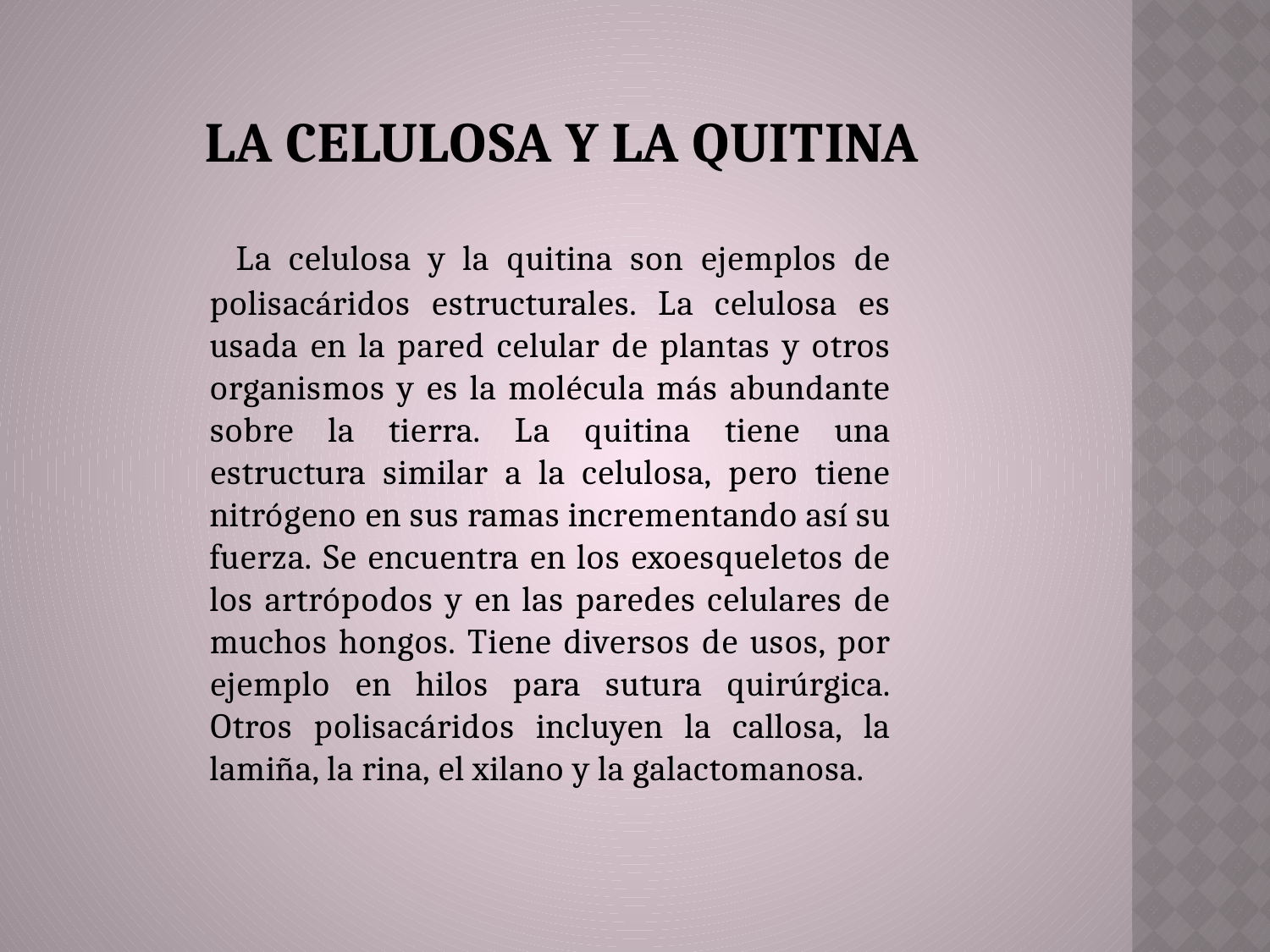

# La celulosa y la quitina
   La celulosa y la quitina son ejemplos de polisacáridos estructurales. La celulosa es usada en la pared celular de plantas y otros organismos y es la molécula más abundante sobre la tierra. La quitina tiene una estructura similar a la celulosa, pero tiene nitrógeno en sus ramas incrementando así su fuerza. Se encuentra en los exoesqueletos de los artrópodos y en las paredes celulares de muchos hongos. Tiene diversos de usos, por ejemplo en hilos para sutura quirúrgica. Otros polisacáridos incluyen la callosa, la lamiña, la rina, el xilano y la galactomanosa.